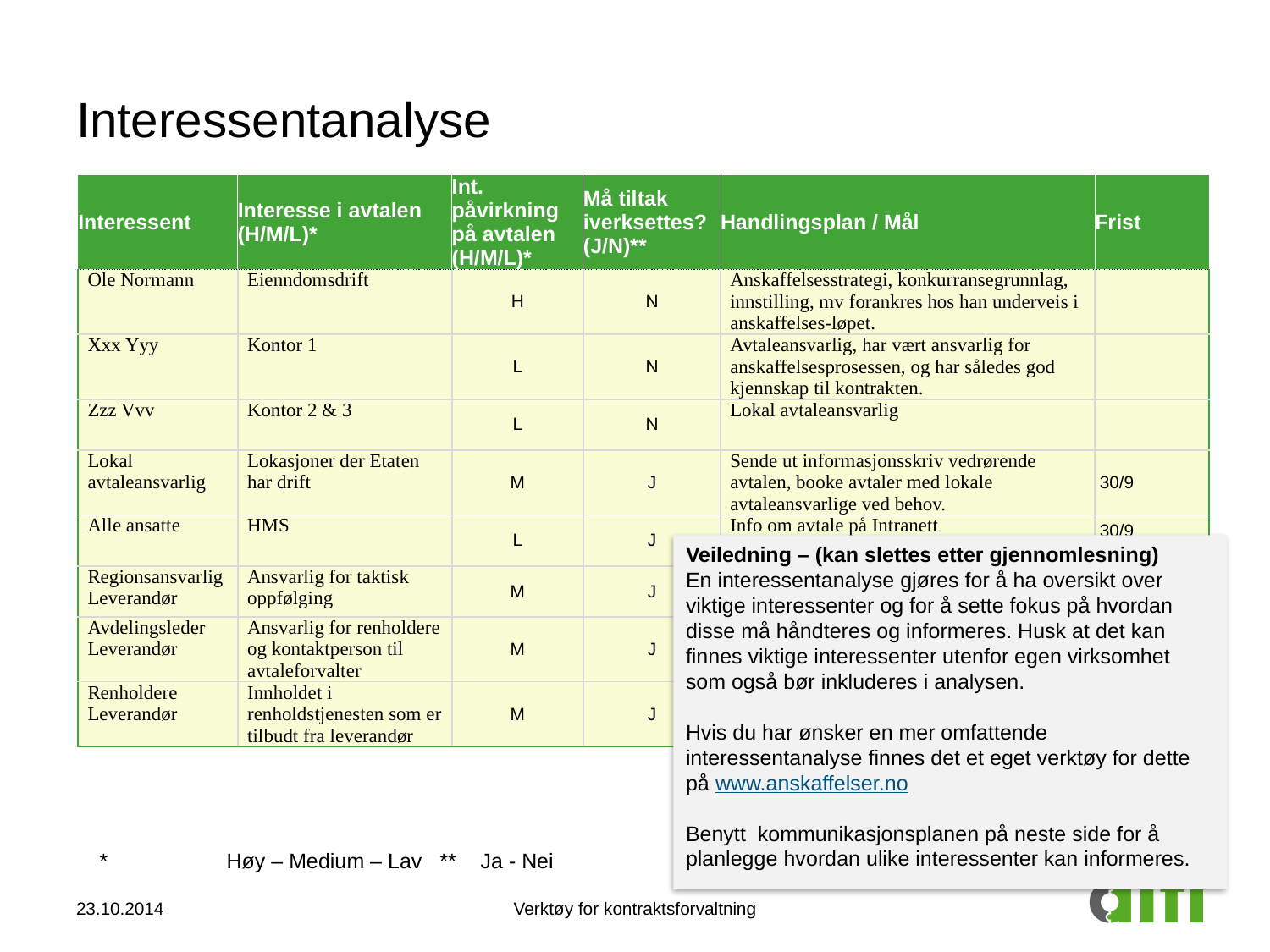

# Interessentanalyse
| Interessent | Interesse i avtalen (H/M/L)\* | Int. påvirkning på avtalen (H/M/L)\* | Må tiltak iverksettes? (J/N)\*\* | Handlingsplan / Mål | Frist |
| --- | --- | --- | --- | --- | --- |
| Ole Normann | Eienndomsdrift | H | N | Anskaffelsesstrategi, konkurransegrunnlag, innstilling, mv forankres hos han underveis i anskaffelses-løpet. |  |
| Xxx Yyy | Kontor 1 | L | N | Avtaleansvarlig, har vært ansvarlig for anskaffelsesprosessen, og har således god kjennskap til kontrakten. |  |
| Zzz Vvv | Kontor 2 & 3 | L | N | Lokal avtaleansvarlig |  |
| Lokal avtaleansvarlig | Lokasjoner der Etaten har drift | M | J | Sende ut informasjonsskriv vedrørende avtalen, booke avtaler med lokale avtaleansvarlige ved behov. | 30/9 |
| Alle ansatte | HMS | L | J | Info om avtale på Intranett | 30/9 |
| Regionsansvarlig Leverandør | Ansvarlig for taktisk oppfølging | M | J | Oppstart møte og taktiske og strategiske møter | 30/9 |
| Avdelingsleder Leverandør | Ansvarlig for renholdere og kontaktperson til avtaleforvalter | M | J | Oppstartsmøte, regelmessig operative møter. | 30/9 |
| Renholdere Leverandør | Innholdet i renholdstjenesten som er tilbudt fra leverandør | M | J | Gjennomgang av lokaler som skal renholdes og renholdstjenesten som er tilbudt | 30/9 |
Hent inn tabell fra HUKI-verktøy, og pek i tillegg på Difis interessentanalyse hvis man har behov for mer omfattende analyse
Veiledning – (kan slettes etter gjennomlesning)
En interessentanalyse gjøres for å ha oversikt over viktige interessenter og for å sette fokus på hvordan disse må håndteres og informeres. Husk at det kan finnes viktige interessenter utenfor egen virksomhet som også bør inkluderes i analysen.

Hvis du har ønsker en mer omfattende interessentanalyse finnes det et eget verktøy for dette på www.anskaffelser.no

Benytt  kommunikasjonsplanen på neste side for å planlegge hvordan ulike interessenter kan informeres.
*	Høy – Medium – Lav   **	Ja - Nei

23.10.2014
Verktøy for kontraktsforvaltning